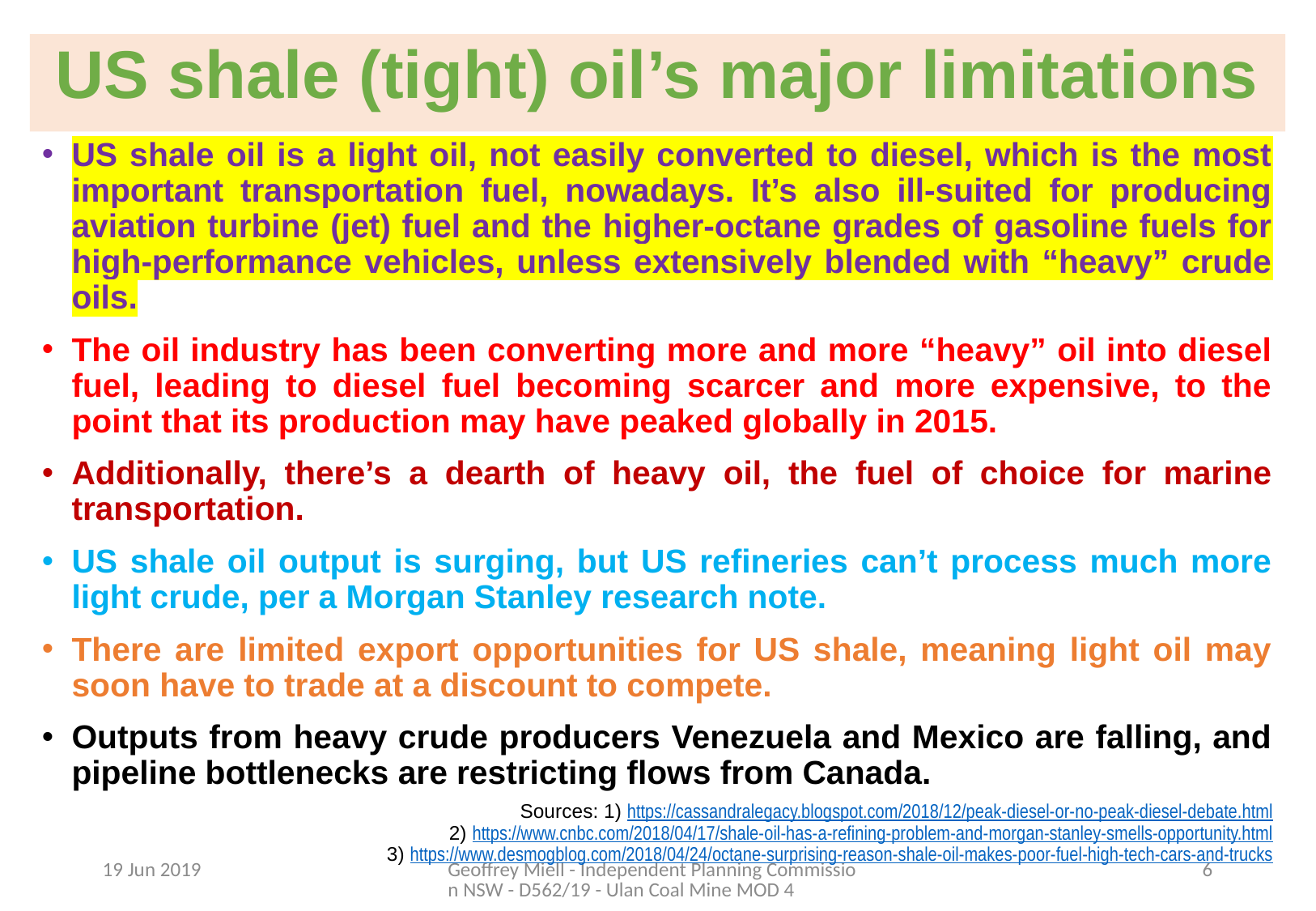

US shale (tight) oil’s major limitations
US shale oil is a light oil, not easily converted to diesel, which is the most important transportation fuel, nowadays. It’s also ill-suited for producing aviation turbine (jet) fuel and the higher-octane grades of gasoline fuels for high-performance vehicles, unless extensively blended with “heavy” crude oils.
The oil industry has been converting more and more “heavy” oil into diesel fuel, leading to diesel fuel becoming scarcer and more expensive, to the point that its production may have peaked globally in 2015.
Additionally, there’s a dearth of heavy oil, the fuel of choice for marine transportation.
US shale oil output is surging, but US refineries can’t process much more light crude, per a Morgan Stanley research note.
There are limited export opportunities for US shale, meaning light oil may soon have to trade at a discount to compete.
Outputs from heavy crude producers Venezuela and Mexico are falling, and pipeline bottlenecks are restricting flows from Canada.
Sources: 1) https://cassandralegacy.blogspot.com/2018/12/peak-diesel-or-no-peak-diesel-debate.html
2) https://www.cnbc.com/2018/04/17/shale-oil-has-a-refining-problem-and-morgan-stanley-smells-opportunity.html
3) https://www.desmogblog.com/2018/04/24/octane-surprising-reason-shale-oil-makes-poor-fuel-high-tech-cars-and-trucks
19 Jun 2019
Geoffrey Miell - Independent Planning Commission NSW - D562/19 - Ulan Coal Mine MOD 4
6